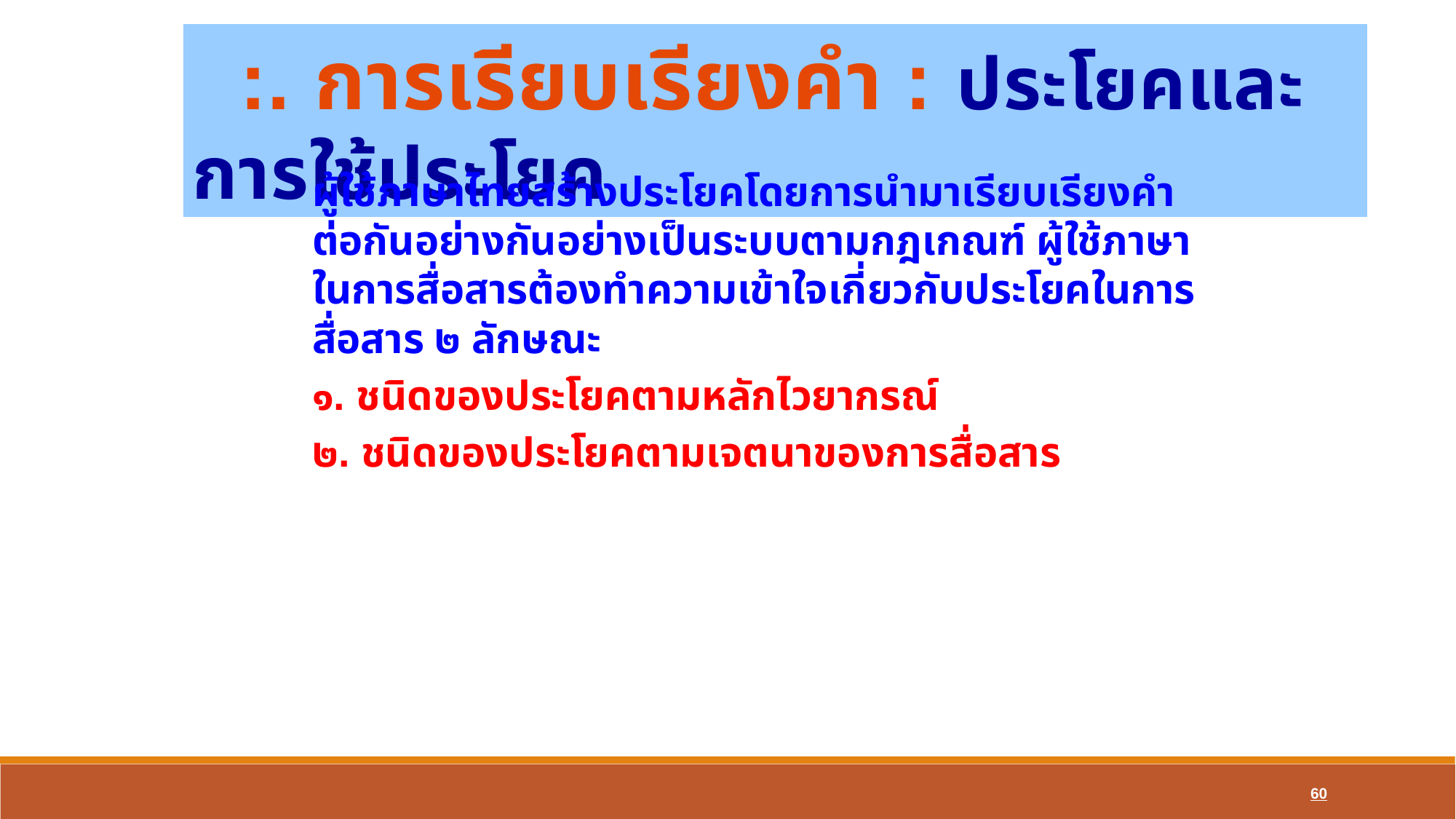

:. การเรียบเรียงคำ : ประโยคและการใช้ประโยค
		ผู้ใช้ภาษาไทยสร้างประโยคโดยการนำมาเรียบเรียงคำต่อกันอย่างกันอย่างเป็นระบบตามกฎเกณฑ์ ผู้ใช้ภาษาในการสื่อสารต้องทำความเข้าใจเกี่ยวกับประโยคในการสื่อสาร ๒ ลักษณะ
		๑. ชนิดของประโยคตามหลักไวยากรณ์
		๒. ชนิดของประโยคตามเจตนาของการสื่อสาร

60